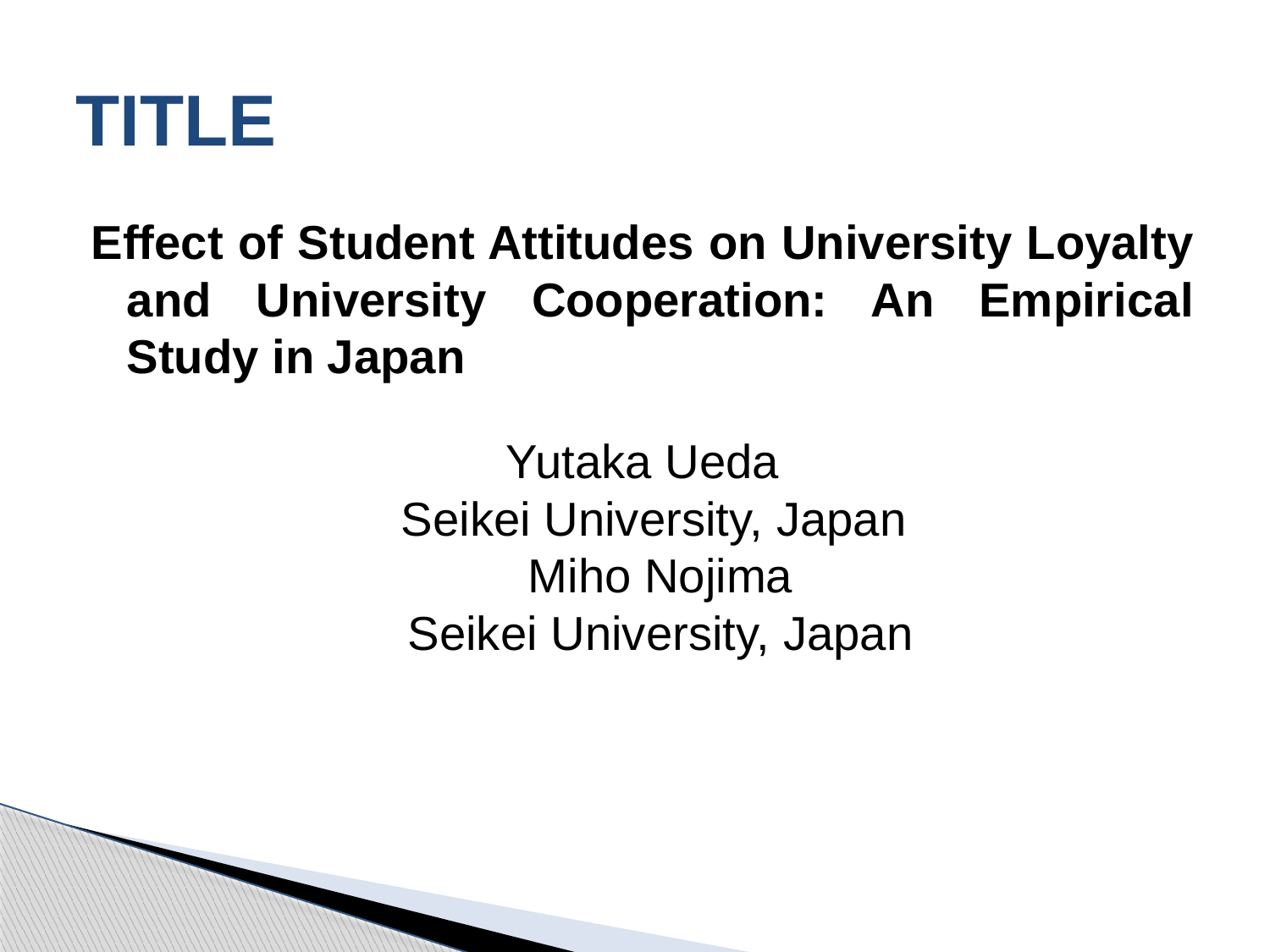

# TITLE
Effect of Student Attitudes on University Loyalty and University Cooperation: An Empirical Study in Japan

Yutaka Ueda
Seikei University, Japan
Miho Nojima
Seikei University, Japan